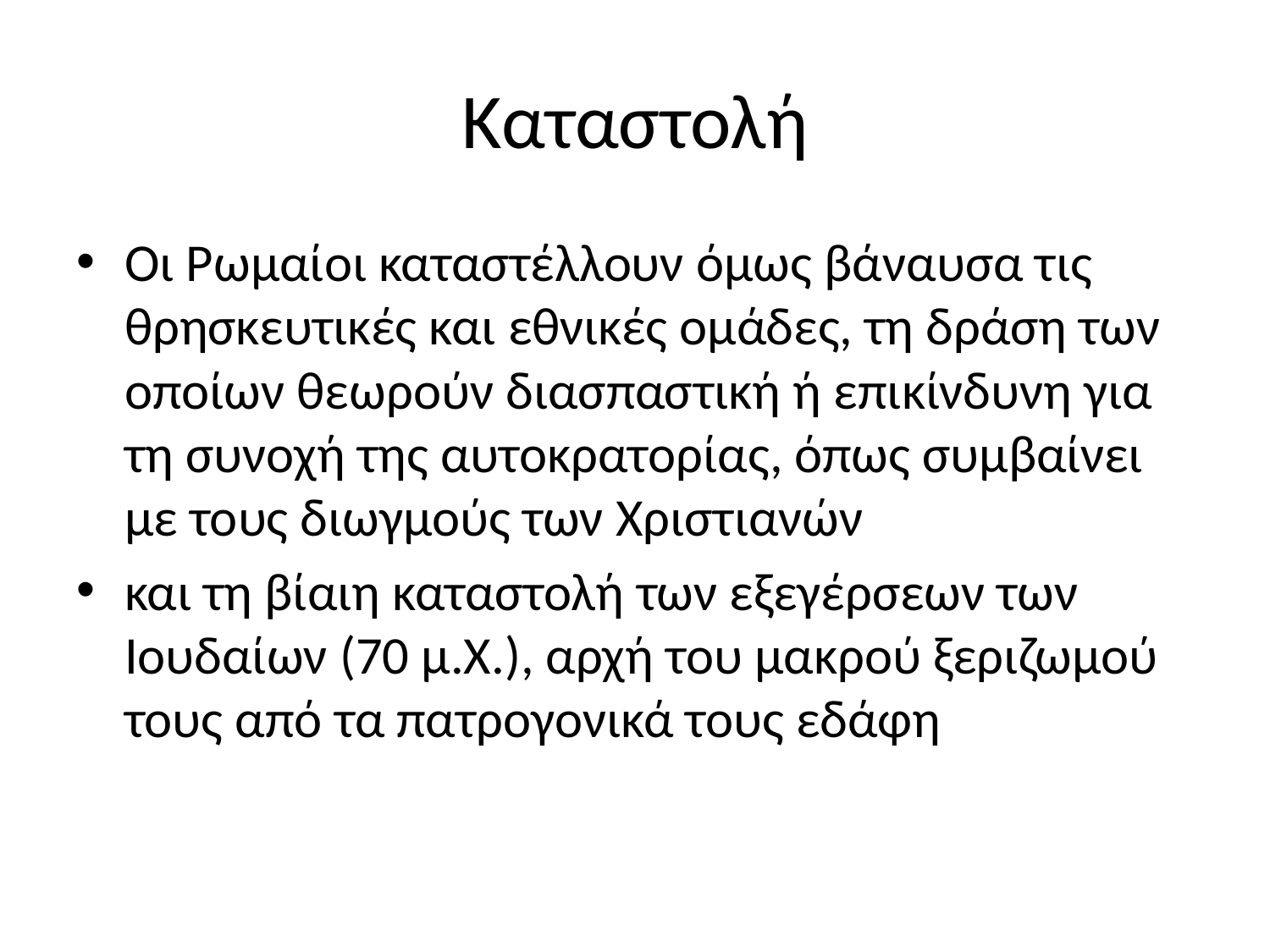

# Καταστολή
Οι Ρωμαίοι καταστέλλουν όμως βάναυσα τις θρησκευτικές και εθνικές ομάδες, τη δράση των οποίων θεωρούν διασπαστική ή επικίνδυνη για τη συνοχή της αυτοκρατορίας, όπως συμβαίνει με τους διωγμούς των Χριστιανών
και τη βίαιη καταστολή των εξεγέρσεων των Ιουδαίων (70 μ.Χ.), αρχή του μακρού ξεριζωμού τους από τα πατρογονικά τους εδάφη